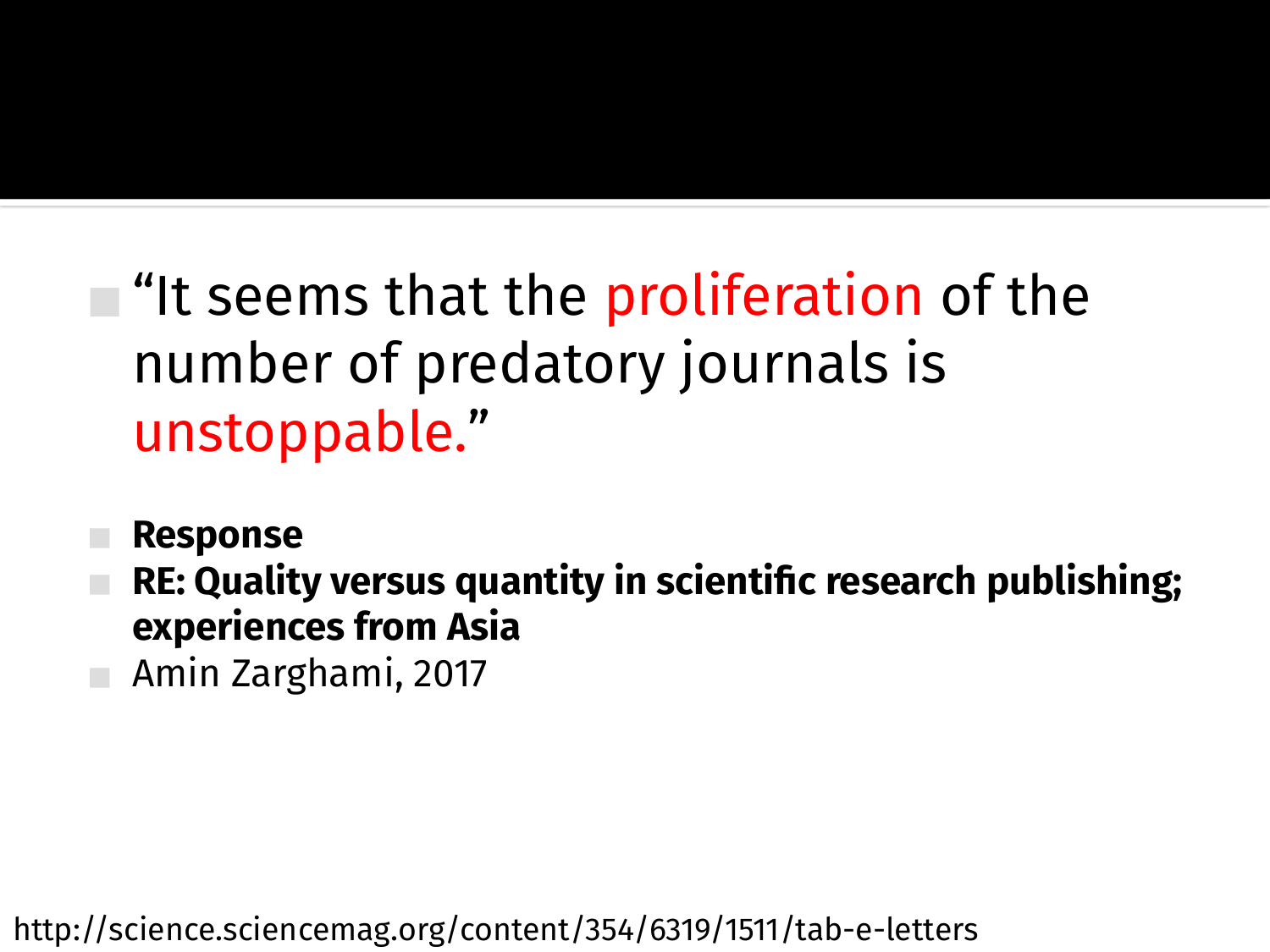

#
“It seems that the proliferation of the number of predatory journals is unstoppable.”

Response
RE: Quality versus quantity in scientific research publishing; experiences from Asia
Amin Zarghami, 2017
http://science.sciencemag.org/content/354/6319/1511/tab-e-letters